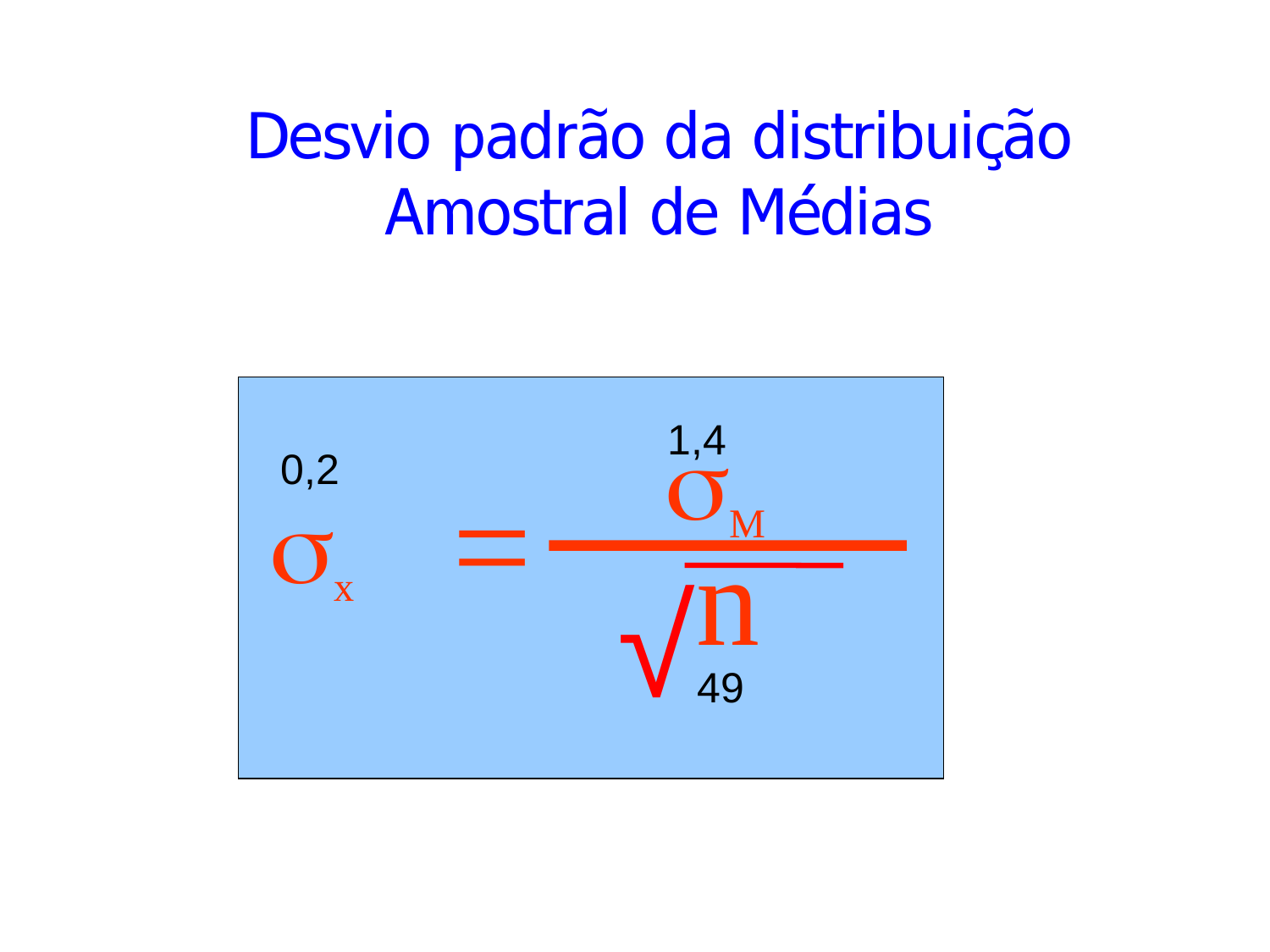

Desvio padrão da distribuição
Amostral de Médias

1,4
σM

0,2
=
σx
n

√

49